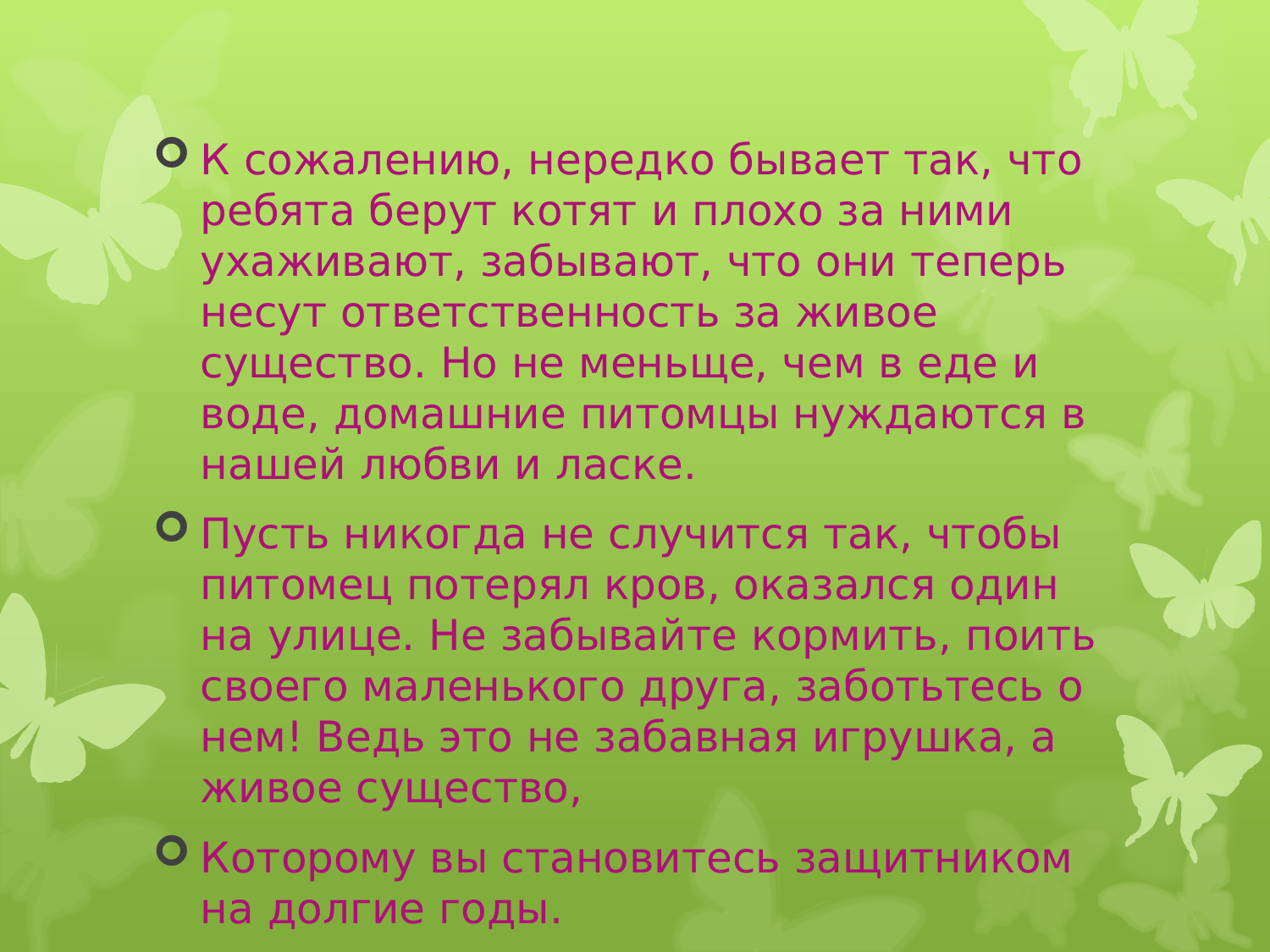

К сожалению, нередко бывает так, что ребята берут котят и плохо за ними ухаживают, забывают, что они теперь несут ответственность за живое существо. Но не меньще, чем в еде и воде, домашние питомцы нуждаются в нашей любви и ласке.
Пусть никогда не случится так, чтобы питомец потерял кров, оказался один на улице. Не забывайте кормить, поить своего маленького друга, заботьтесь о нем! Ведь это не забавная игрушка, а живое существо,
Которому вы становитесь защитником на долгие годы.